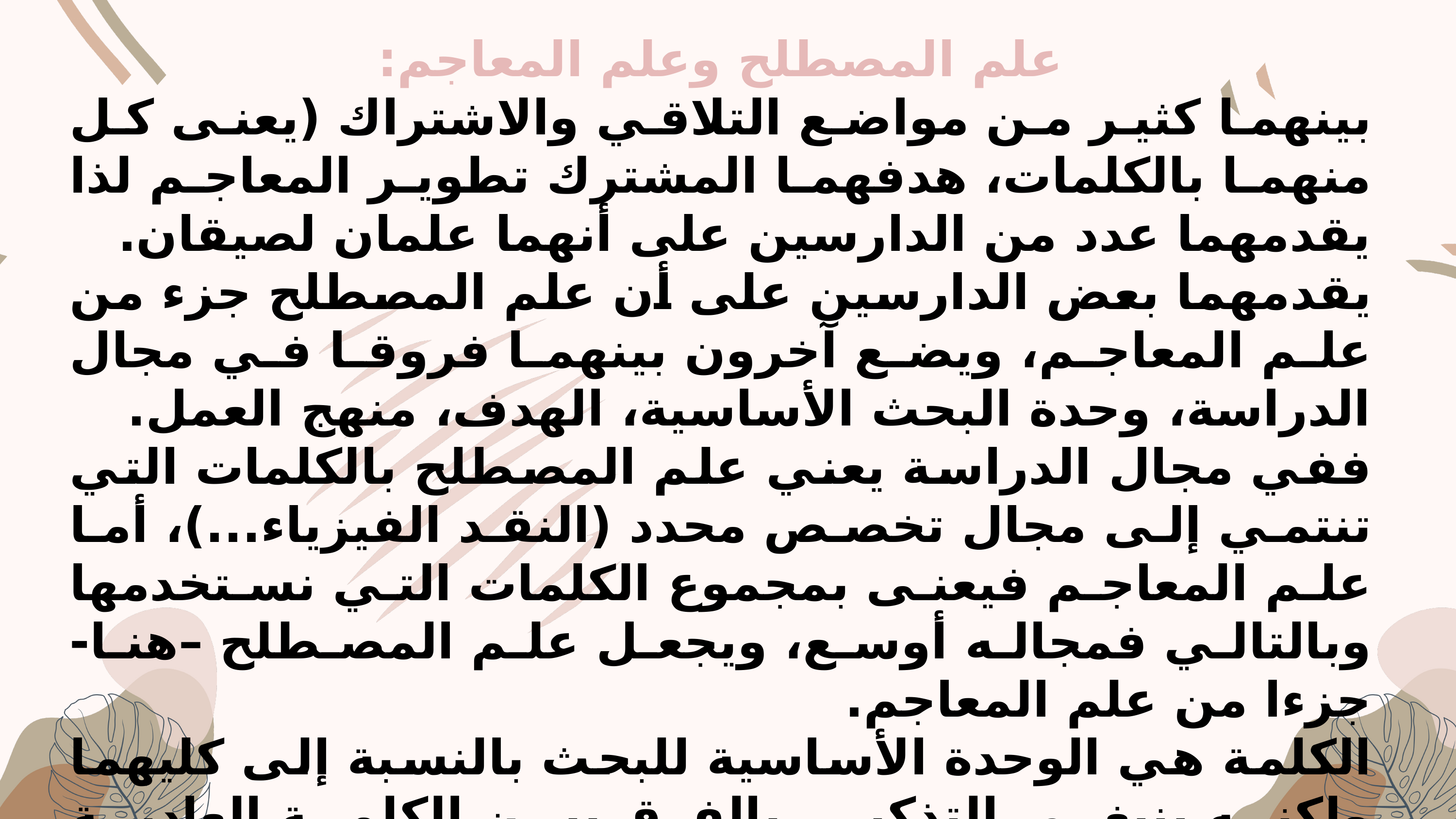

علم المصطلح وعلم المعاجم:
بينهما كثير من مواضع التلاقي والاشتراك (يعنى كل منهما بالكلمات، هدفهما المشترك تطوير المعاجم لذا يقدمهما عدد من الدارسين على أنهما علمان لصيقان.
يقدمهما بعض الدارسين على أن علم المصطلح جزء من علم المعاجم، ويضع آخرون بينهما فروقا في مجال الدراسة، وحدة البحث الأساسية، الهدف، منهج العمل.
ففي مجال الدراسة يعني علم المصطلح بالكلمات التي تنتمي إلى مجال تخصص محدد (النقد الفيزياء...)، أما علم المعاجم فيعنى بمجموع الكلمات التي نستخدمها وبالتالي فمجاله أوسع، ويجعل علم المصطلح –هنا- جزءا من علم المعاجم.
الكلمة هي الوحدة الأساسية للبحث بالنسبة إلى كليهما ولكنه ينبغي التذكير بالفرق بين الكلمة العادية والمصطلح، فالكلمة وحدة لسانية تحيل إلى الواقع، المصطلح وحدة لسانية تحيل إلى مجال متخصص كلاهما يستخدم بنفعية، مستخدم الكلمة هو ناطق اللغة، ومستخدم المصطلح متخصص.
وفيما يتعلق بالأهداف، فهدف علم المصطلح الإلمام بالتصورات الذهنية. أما علم أما علم المصطلح فلا يفسر المصطلح ولا مهارة استخدامه بقدر ما يهدف إلى ضبط مفاهيم المصطلح الوحيد وتقنينه.